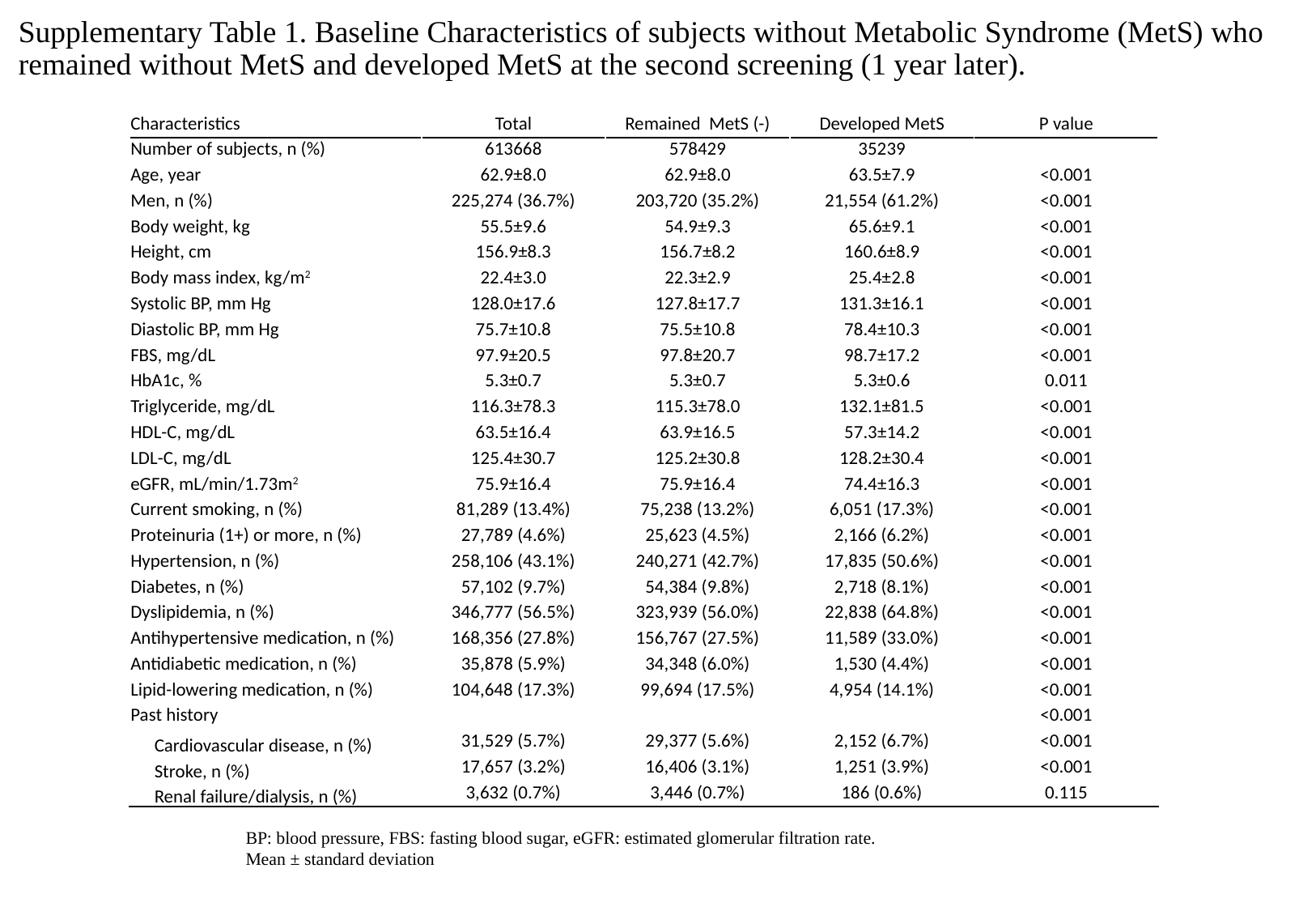

# Supplementary Table 1. Baseline Characteristics of subjects without Metabolic Syndrome (MetS) who remained without MetS and developed MetS at the second screening (1 year later).

| Characteristics | Total | Remained MetS (-) | Developed MetS | P value |
| --- | --- | --- | --- | --- |
| Number of subjects, n (%) | 613668 | 578429 | 35239 |  |
| Age, year | 62.9±8.0 | 62.9±8.0 | 63.5±7.9 | <0.001 |
| Men, n (%) | 225,274 (36.7%) | 203,720 (35.2%) | 21,554 (61.2%) | <0.001 |
| Body weight, kg | 55.5±9.6 | 54.9±9.3 | 65.6±9.1 | <0.001 |
| Height, cm | 156.9±8.3 | 156.7±8.2 | 160.6±8.9 | <0.001 |
| Body mass index, kg/m2 | 22.4±3.0 | 22.3±2.9 | 25.4±2.8 | <0.001 |
| Systolic BP, mm Hg | 128.0±17.6 | 127.8±17.7 | 131.3±16.1 | <0.001 |
| Diastolic BP, mm Hg | 75.7±10.8 | 75.5±10.8 | 78.4±10.3 | <0.001 |
| FBS, mg/dL | 97.9±20.5 | 97.8±20.7 | 98.7±17.2 | <0.001 |
| HbA1c, % | 5.3±0.7 | 5.3±0.7 | 5.3±0.6 | 0.011 |
| Triglyceride, mg/dL | 116.3±78.3 | 115.3±78.0 | 132.1±81.5 | <0.001 |
| HDL-C, mg/dL | 63.5±16.4 | 63.9±16.5 | 57.3±14.2 | <0.001 |
| LDL-C, mg/dL | 125.4±30.7 | 125.2±30.8 | 128.2±30.4 | <0.001 |
| eGFR, mL/min/1.73m2 | 75.9±16.4 | 75.9±16.4 | 74.4±16.3 | <0.001 |
| Current smoking, n (%) | 81,289 (13.4%) | 75,238 (13.2%) | 6,051 (17.3%) | <0.001 |
| Proteinuria (1+) or more, n (%) | 27,789 (4.6%) | 25,623 (4.5%) | 2,166 (6.2%) | <0.001 |
| Hypertension, n (%) | 258,106 (43.1%) | 240,271 (42.7%) | 17,835 (50.6%) | <0.001 |
| Diabetes, n (%) | 57,102 (9.7%) | 54,384 (9.8%) | 2,718 (8.1%) | <0.001 |
| Dyslipidemia, n (%) | 346,777 (56.5%) | 323,939 (56.0%) | 22,838 (64.8%) | <0.001 |
| Antihypertensive medication, n (%) | 168,356 (27.8%) | 156,767 (27.5%) | 11,589 (33.0%) | <0.001 |
| Antidiabetic medication, n (%) | 35,878 (5.9%) | 34,348 (6.0%) | 1,530 (4.4%) | <0.001 |
| Lipid-lowering medication, n (%) | 104,648 (17.3%) | 99,694 (17.5%) | 4,954 (14.1%) | <0.001 |
| Past history |  |  |  | <0.001 |
| Cardiovascular disease, n (%) | 31,529 (5.7%) | 29,377 (5.6%) | 2,152 (6.7%) | <0.001 |
| Stroke, n (%) | 17,657 (3.2%) | 16,406 (3.1%) | 1,251 (3.9%) | <0.001 |
| Renal failure/dialysis, n (%) | 3,632 (0.7%) | 3,446 (0.7%) | 186 (0.6%) | 0.115 |
BP: blood pressure, FBS: fasting blood sugar, eGFR: estimated glomerular filtration rate.
Mean ± standard deviation